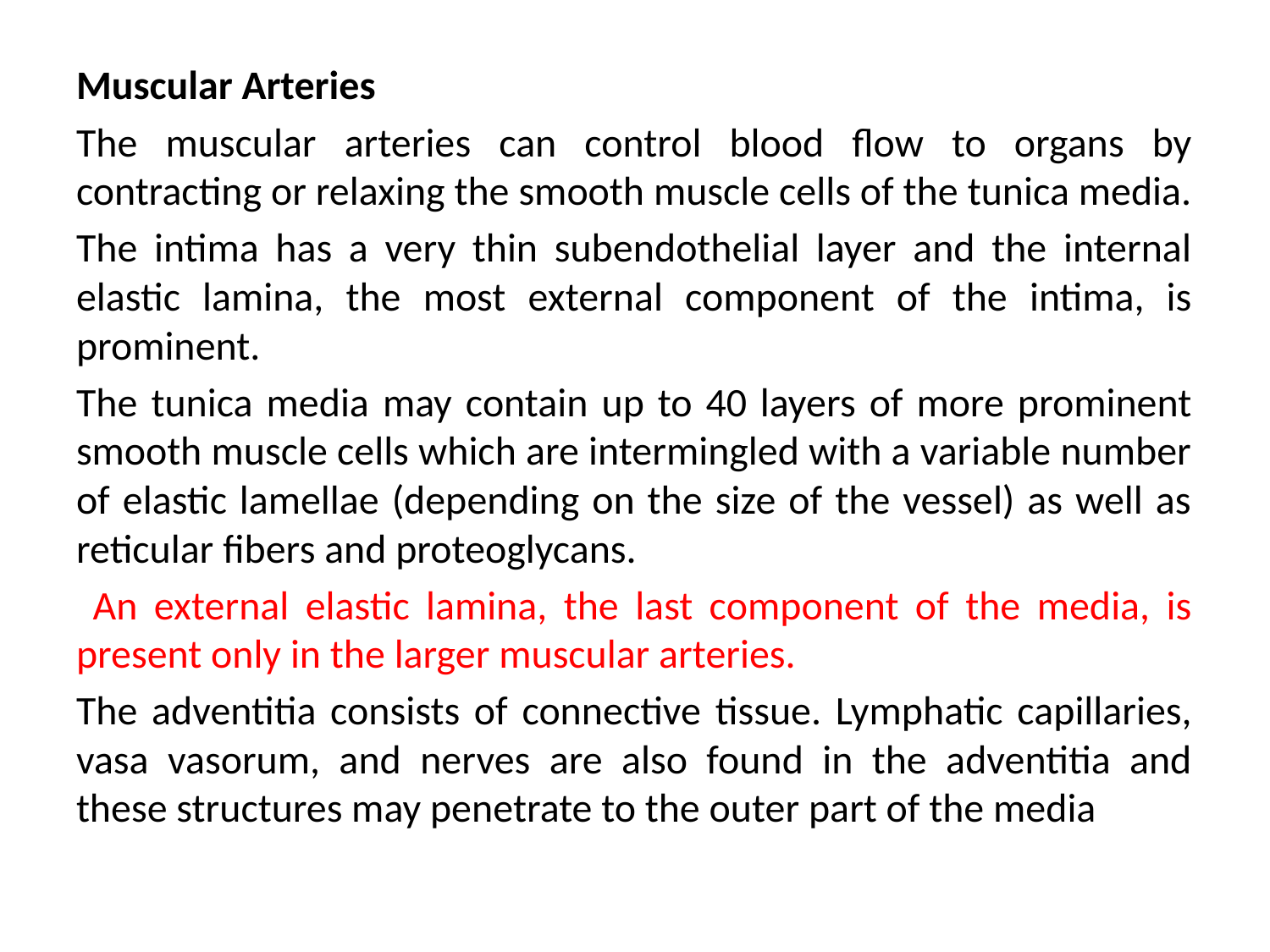

Muscular Arteries
The muscular arteries can control blood flow to organs by contracting or relaxing the smooth muscle cells of the tunica media.
The intima has a very thin subendothelial layer and the internal elastic lamina, the most external component of the intima, is prominent.
The tunica media may contain up to 40 layers of more prominent smooth muscle cells which are intermingled with a variable number of elastic lamellae (depending on the size of the vessel) as well as reticular fibers and proteoglycans.
 An external elastic lamina, the last component of the media, is present only in the larger muscular arteries.
The adventitia consists of connective tissue. Lymphatic capillaries, vasa vasorum, and nerves are also found in the adventitia and these structures may penetrate to the outer part of the media